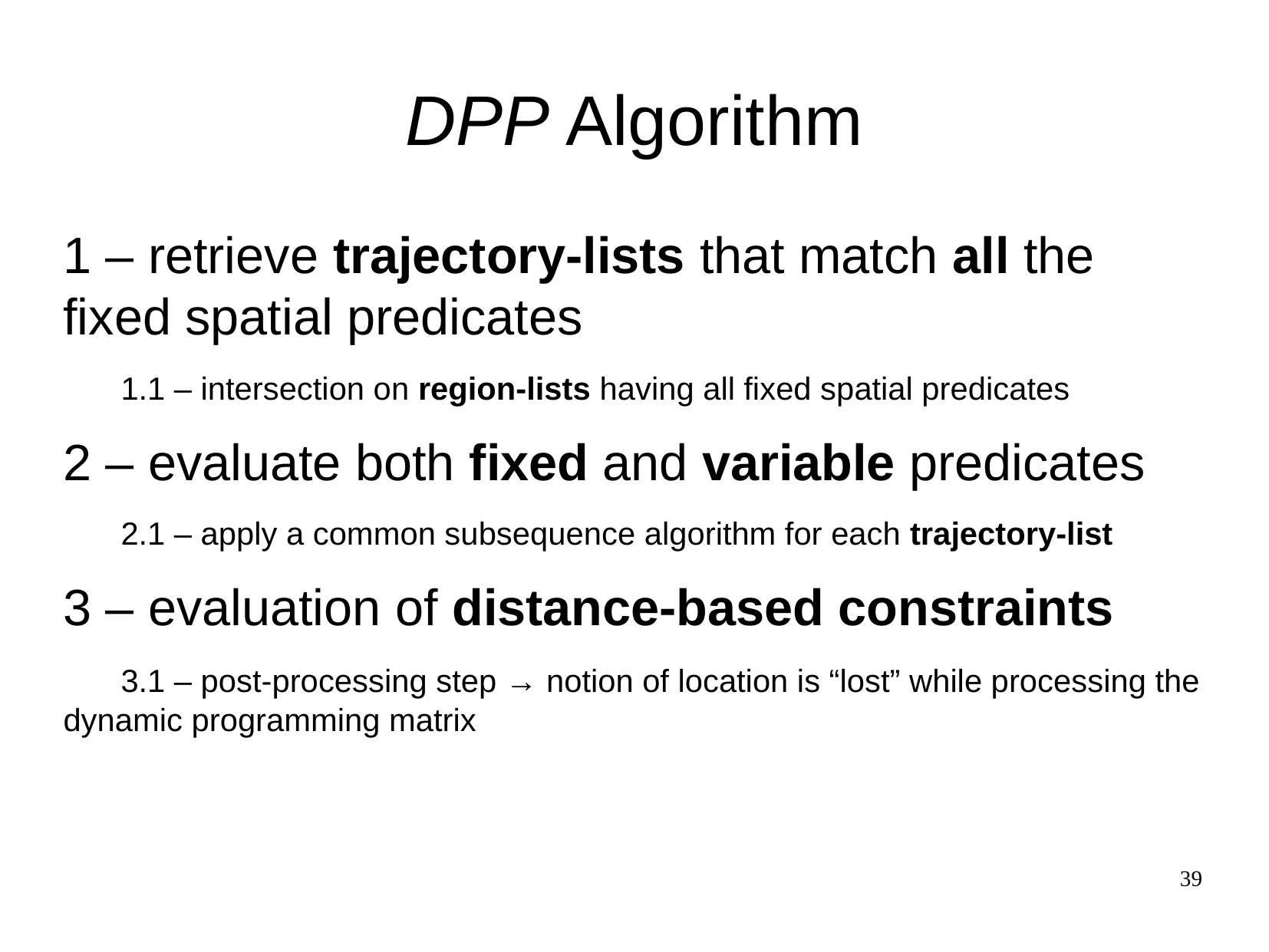

DPP Algorithm
1 – retrieve trajectory-lists that match all the fixed spatial predicates
	1.1 – intersection on region-lists having all fixed spatial predicates
2 – evaluate both fixed and variable predicates
	2.1 – apply a common subsequence algorithm for each trajectory-list
3 – evaluation of distance-based constraints
	3.1 – post-processing step → notion of location is “lost” while processing the dynamic programming matrix
39